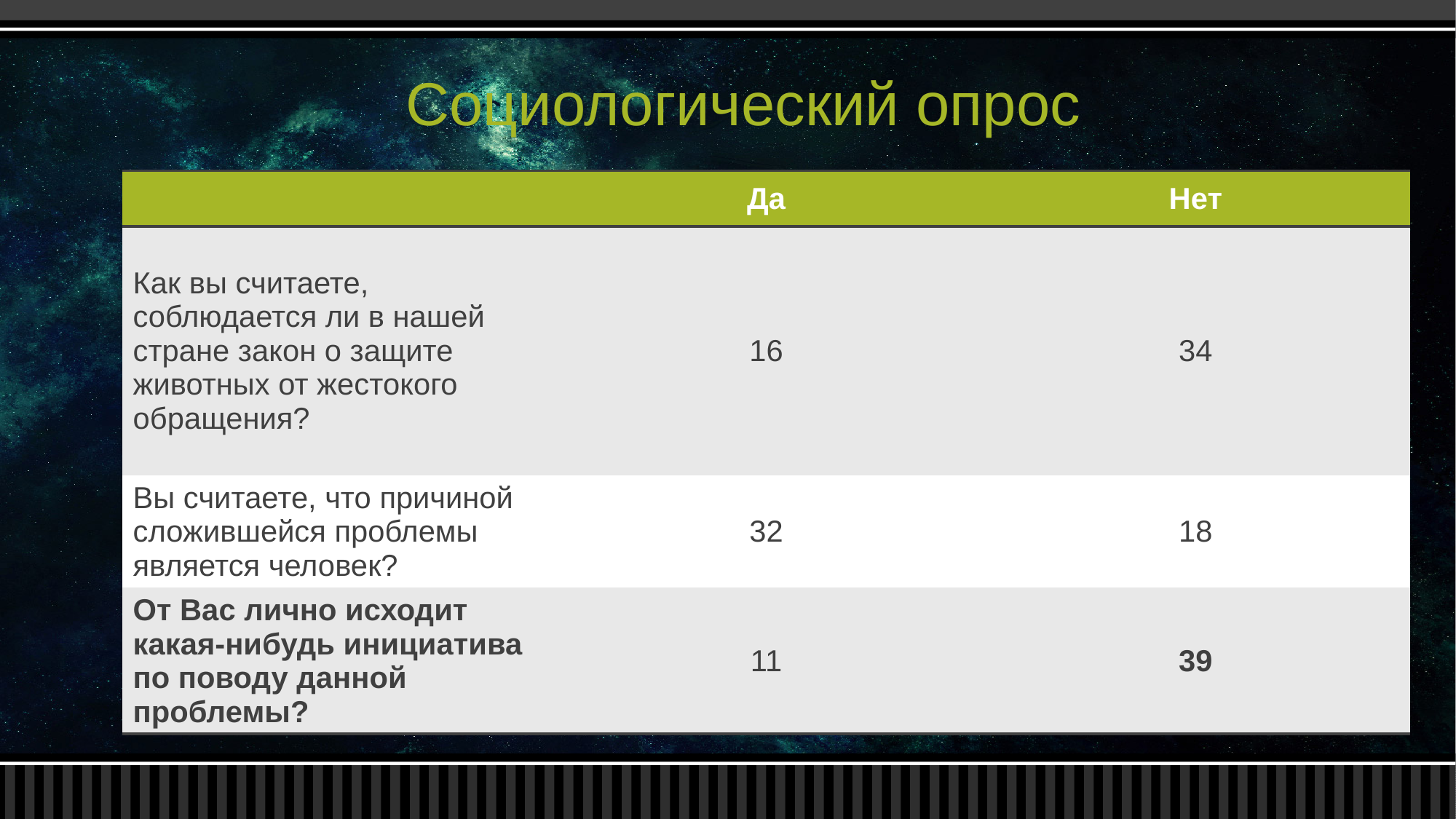

# Социологический опрос
|  | Да | Нет |
| --- | --- | --- |
| Как вы считаете, соблюдается ли в нашей стране закон о защите животных от жестокого обращения? | 16 | 34 |
| Вы считаете, что причиной сложившейся проблемы является человек? | 32 | 18 |
| От Вас лично исходит какая-нибудь инициатива по поводу данной проблемы? | 11 | 39 |